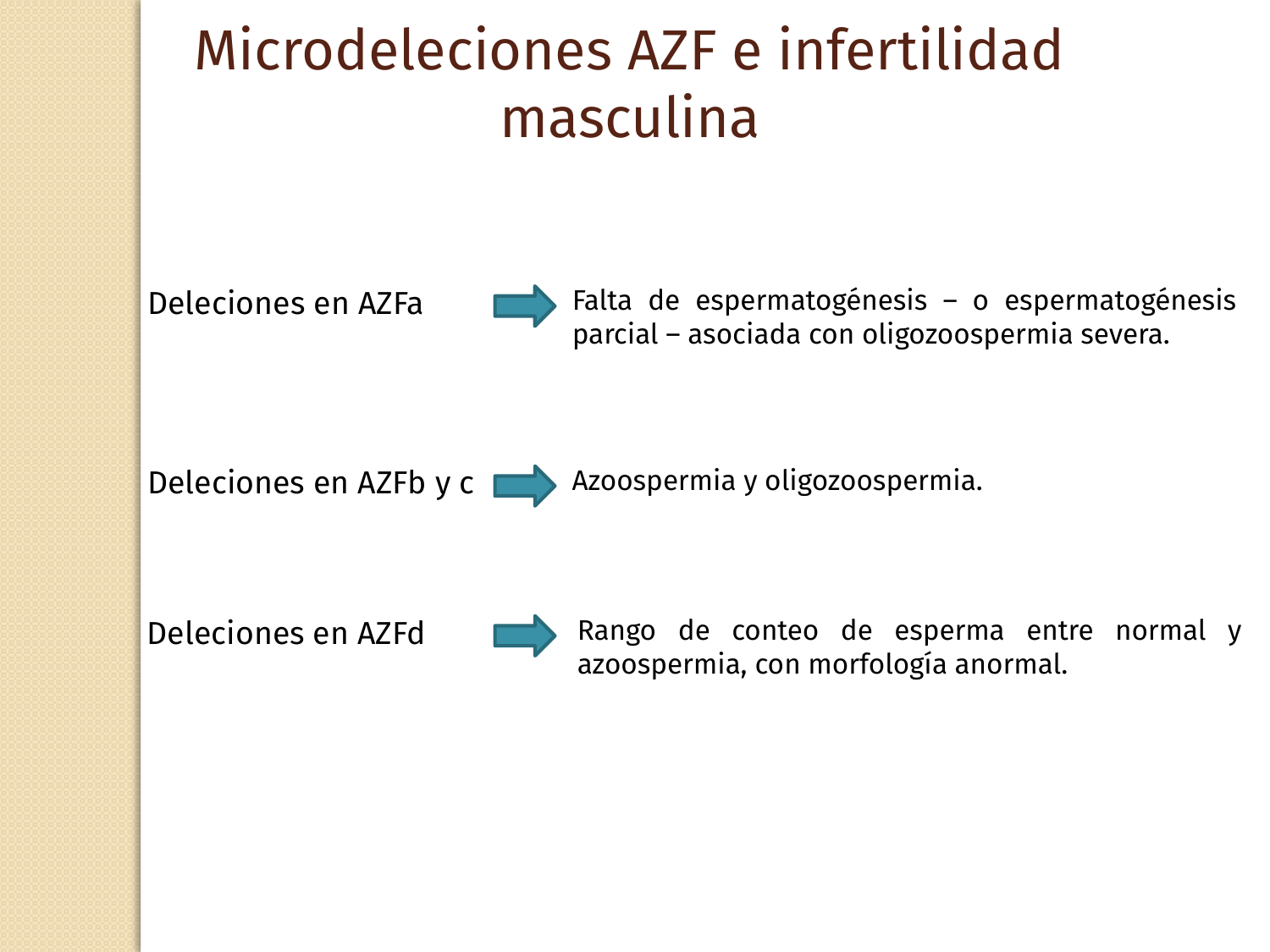

Microdeleciones AZF e infertilidad masculina
Deleciones en AZFa
Falta de espermatogénesis – o espermatogénesis parcial – asociada con oligozoospermia severa.

Deleciones en AZFb y c
Azoospermia y oligozoospermia.

Deleciones en AZFd
Rango de conteo de esperma entre normal y azoospermia, con morfología anormal.